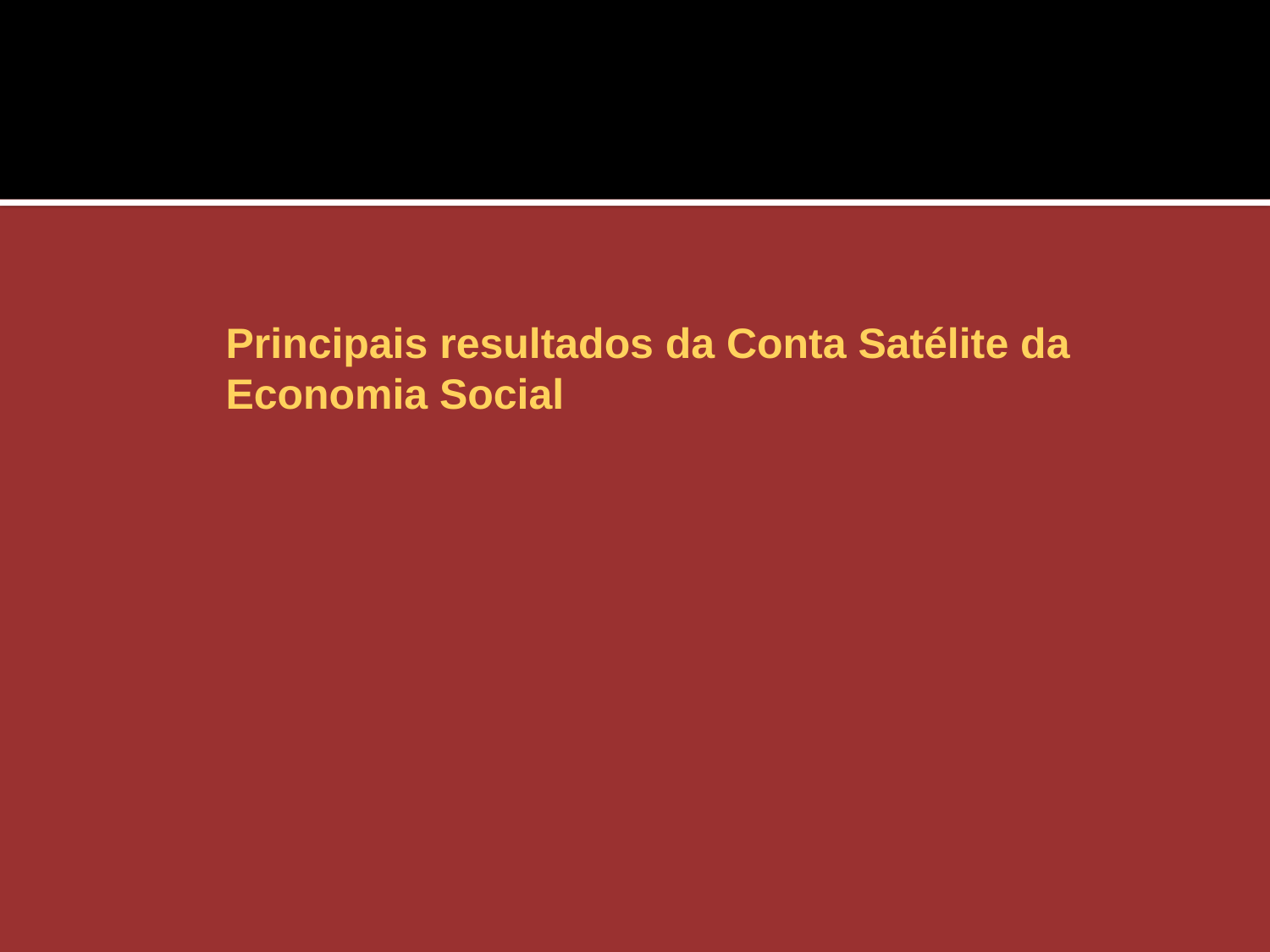

Principais resultados da Conta Satélite da Economia Social